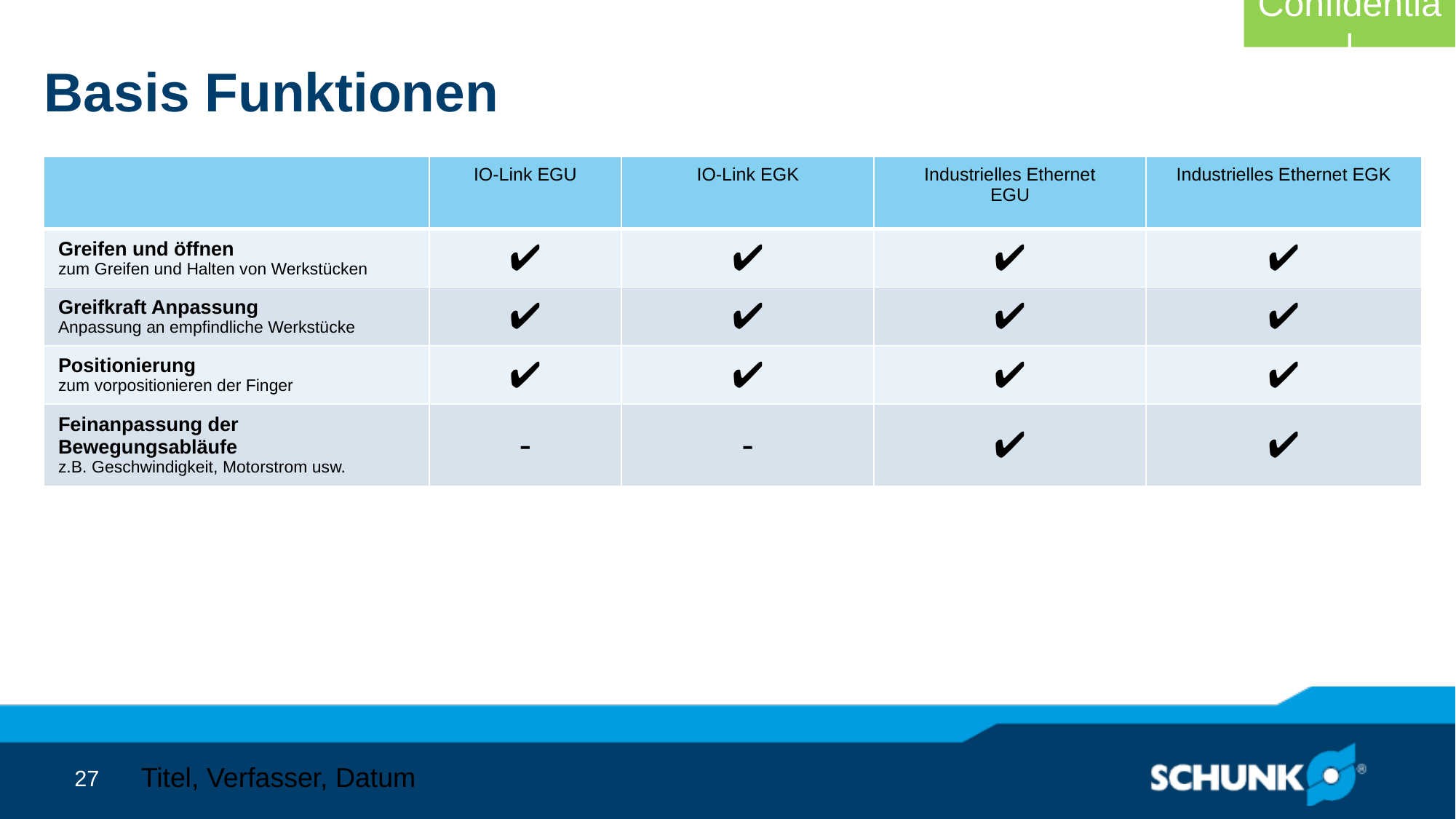

Confidential
# Basis Funktionen
|  | IO-Link EGU | IO-Link EGK | Industrielles Ethernet EGU | Industrielles Ethernet EGK |
| --- | --- | --- | --- | --- |
| Greifen und öffnen zum Greifen und Halten von Werkstücken | ✔ | ✔ | ✔ | ✔ |
| Greifkraft Anpassung Anpassung an empfindliche Werkstücke | ✔ | ✔ | ✔ | ✔ |
| Positionierung zum vorpositionieren der Finger | ✔ | ✔ | ✔ | ✔ |
| Feinanpassung der Bewegungsabläufe z.B. Geschwindigkeit, Motorstrom usw. | - | - | ✔ | ✔ |
Titel, Verfasser, Datum